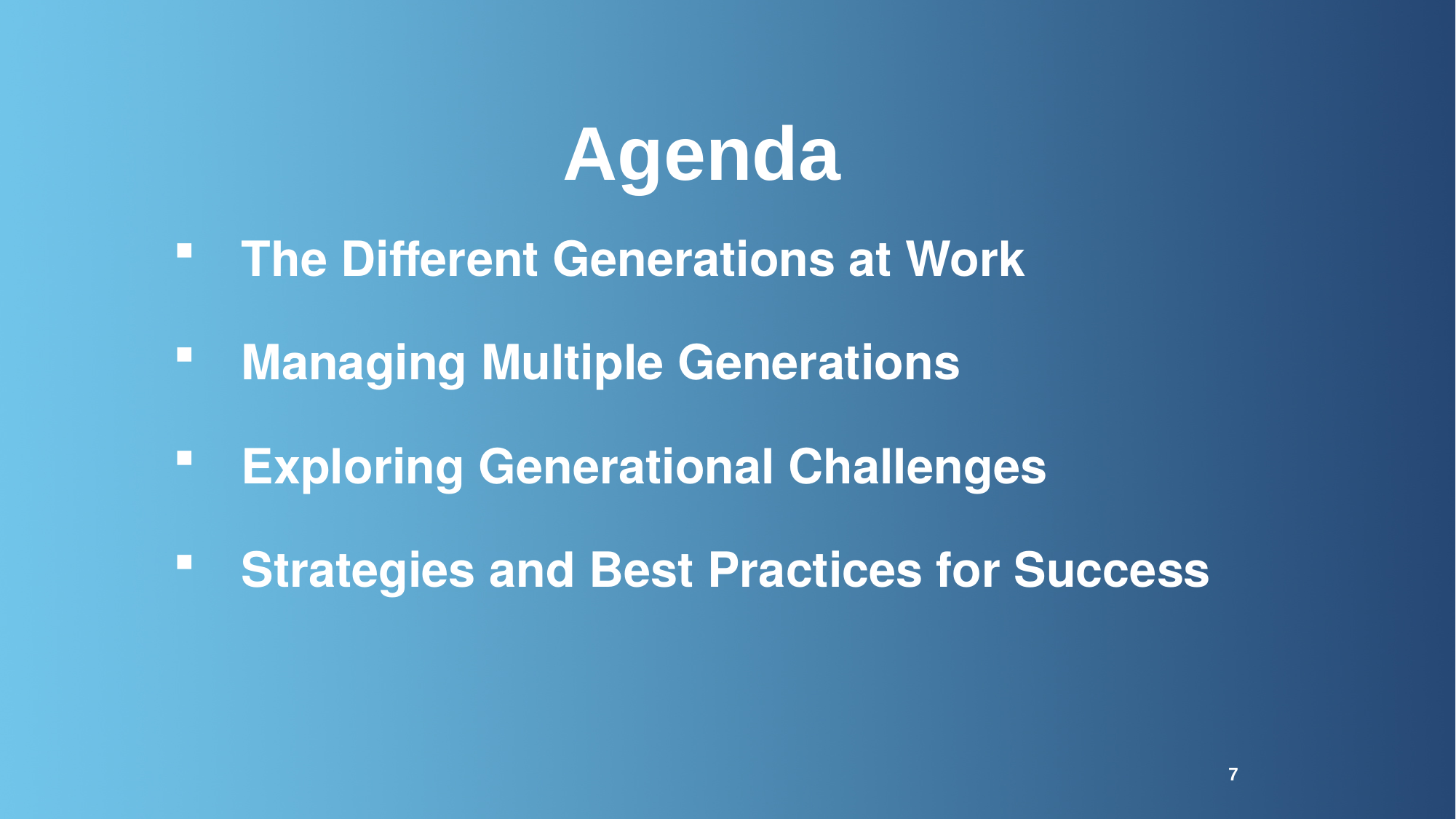

Agenda

The Different Generations at Work
Managing Multiple Generations
Exploring Generational Challenges
Strategies and Best Practices for Success

7